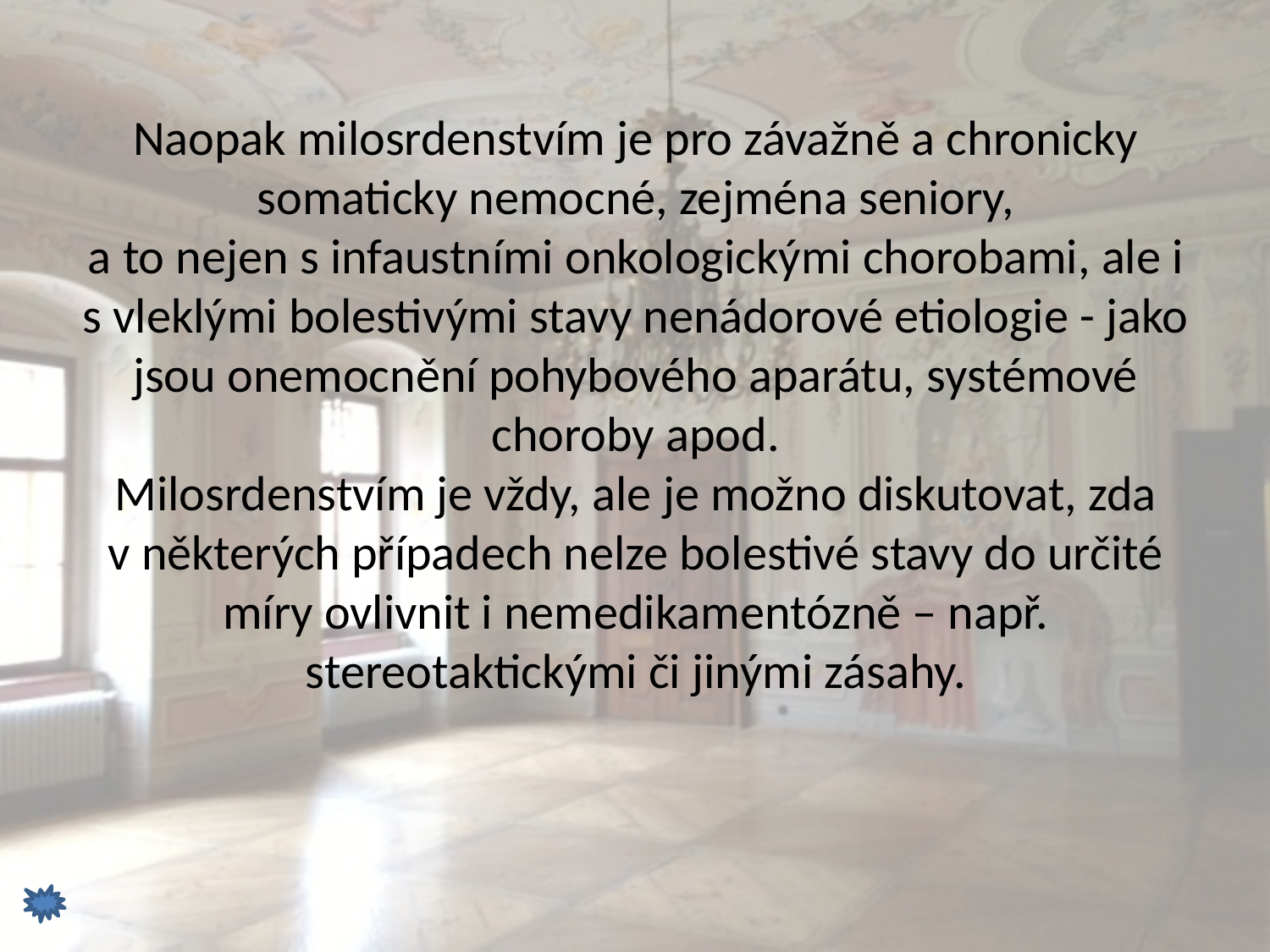

# Naopak milosrdenstvím je pro závažně a chronicky somaticky nemocné, zejména seniory, a to nejen s infaustními onkologickými chorobami, ale i s vleklými bolestivými stavy nenádorové etiologie - jako jsou onemocnění pohybového aparátu, systémové choroby apod. Milosrdenstvím je vždy, ale je možno diskutovat, zda v některých případech nelze bolestivé stavy do určité míry ovlivnit i nemedikamentózně – např. stereotaktickými či jinými zásahy.